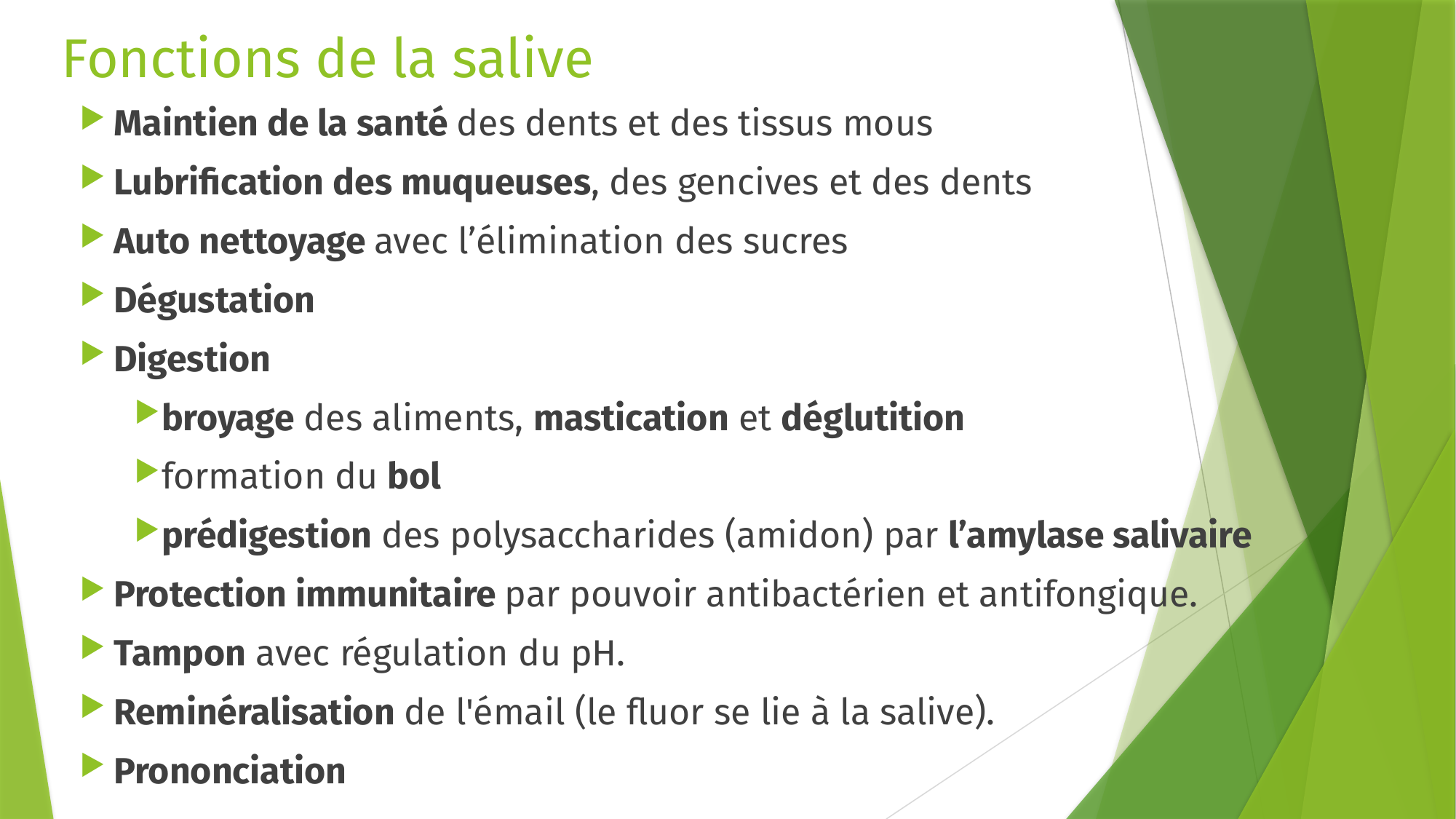

# Fonctions de la salive
Maintien de la santé des dents et des tissus mous
Lubrification des muqueuses, des gencives et des dents
Auto nettoyage avec l’élimination des sucres
Dégustation
Digestion
broyage des aliments, mastication et déglutition
formation du bol
prédigestion des polysaccharides (amidon) par l’amylase salivaire
Protection immunitaire par pouvoir antibactérien et antifongique.
Tampon avec régulation du pH.
Reminéralisation de l'émail (le fluor se lie à la salive).
Prononciation